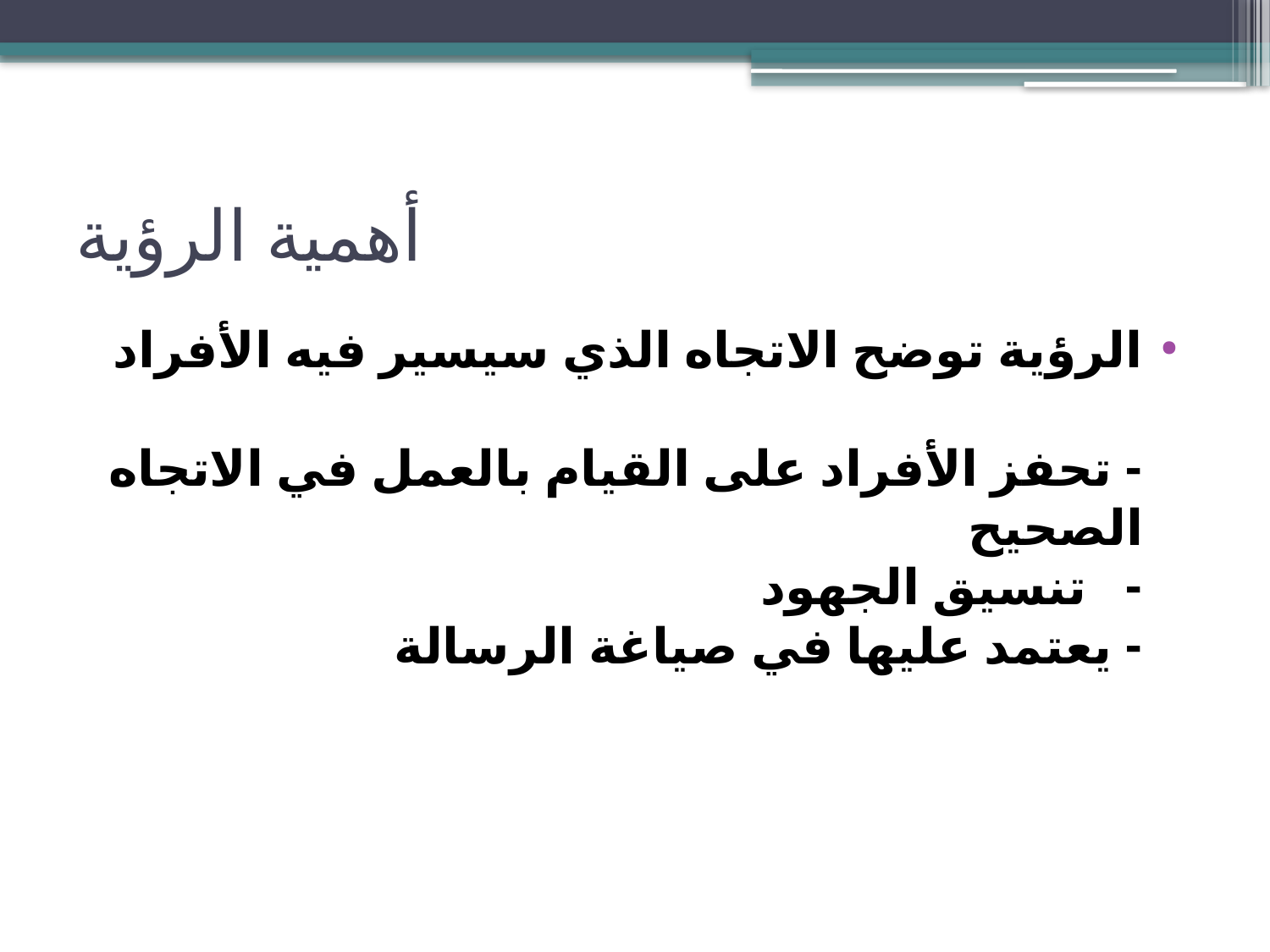

# أهمية الرؤية
الرؤية توضح الاتجاه الذي سيسير فيه الأفراد
- تحفز الأفراد على القيام بالعمل في الاتجاه الصحيح
-   تنسيق الجهود
- يعتمد عليها في صياغة الرسالة